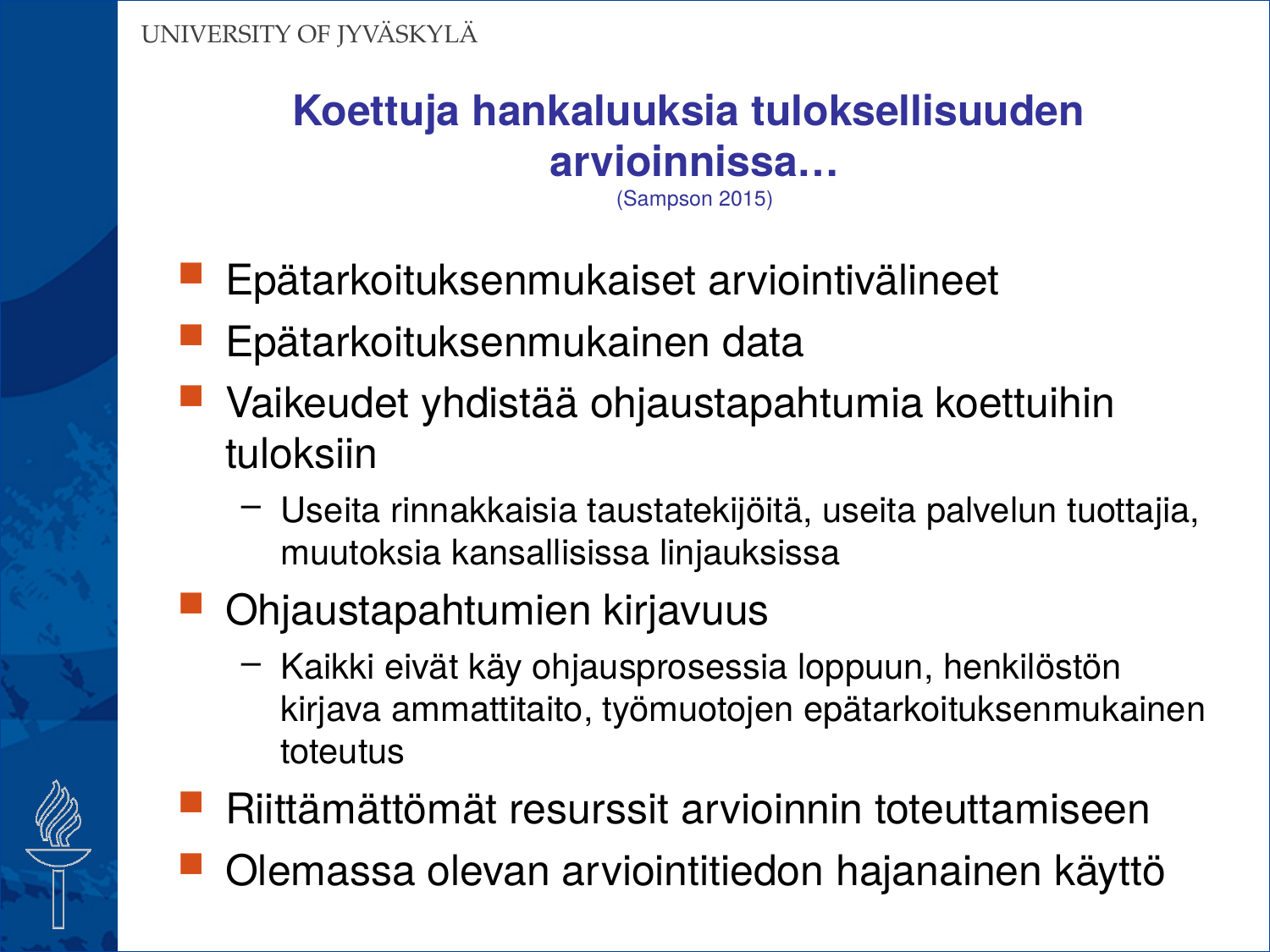

# Koettuja hankaluuksia tuloksellisuuden arvioinnissa… (Sampson 2015)
Epätarkoituksenmukaiset arviointivälineet
Epätarkoituksenmukainen data
Vaikeudet yhdistää ohjaustapahtumia koettuihin tuloksiin
Useita rinnakkaisia taustatekijöitä, useita palvelun tuottajia, muutoksia kansallisissa linjauksissa
Ohjaustapahtumien kirjavuus
Kaikki eivät käy ohjausprosessia loppuun, henkilöstön kirjava ammattitaito, työmuotojen epätarkoituksenmukainen toteutus
Riittämättömät resurssit arvioinnin toteuttamiseen
Olemassa olevan arviointitiedon hajanainen käyttö